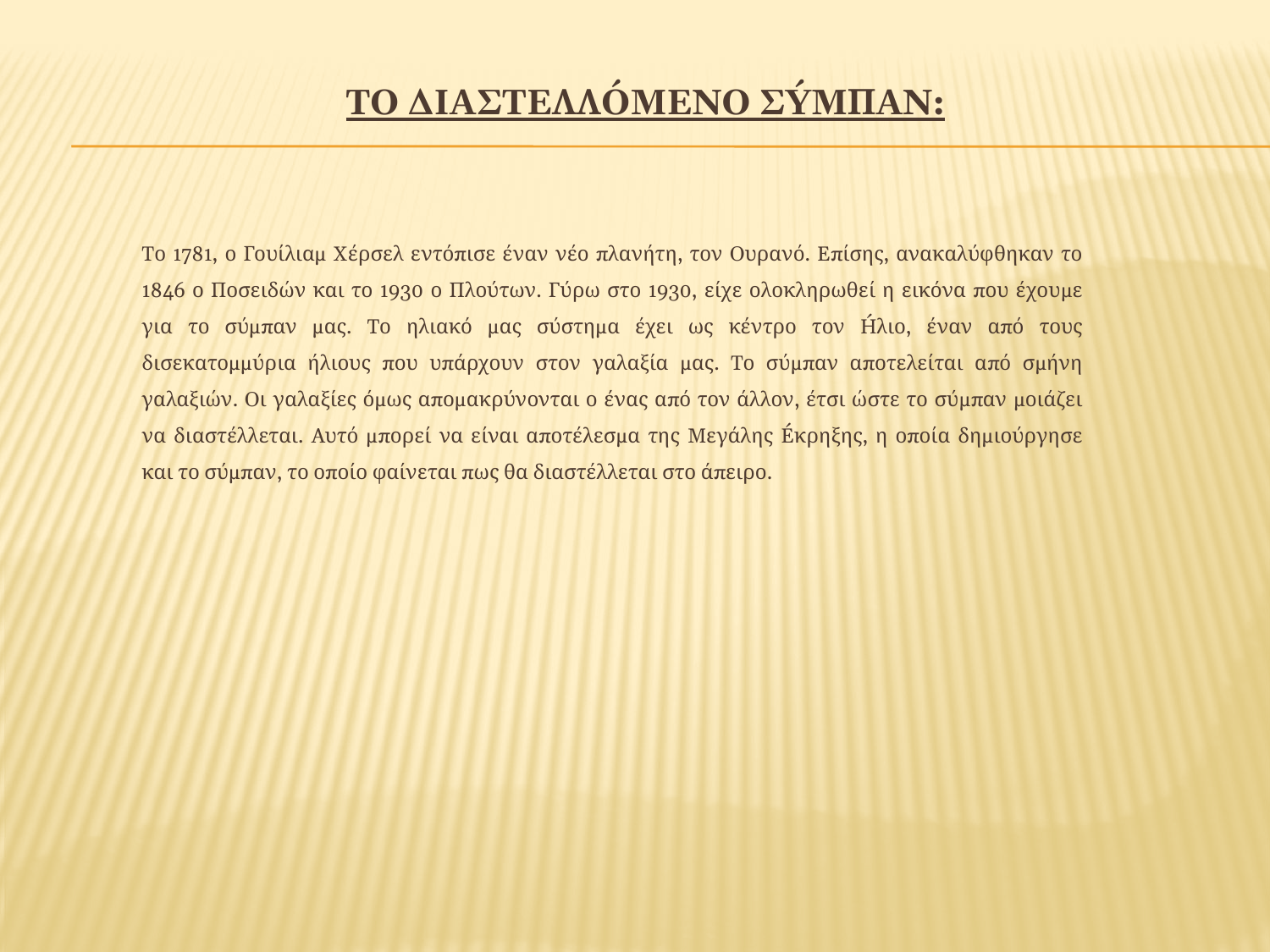

# Το διαστελλόμενο σύμπαν:
		Το 1781, ο Γουίλιαμ Χέρσελ εντόπισε έναν νέο πλανήτη, τον Ουρανό. Επίσης, ανακαλύφθηκαν το 1846 ο Ποσειδών και το 1930 ο Πλούτων. Γύρω στο 1930, είχε ολοκληρωθεί η εικόνα που έχουμε για το σύμπαν μας. Το ηλιακό μας σύστημα έχει ως κέντρο τον Ήλιο, έναν από τους δισεκατομμύρια ήλιους που υπάρχουν στον γαλαξία μας. Το σύμπαν αποτελείται από σμήνη γαλαξιών. Οι γαλαξίες όμως απομακρύνονται ο ένας από τον άλλον, έτσι ώστε το σύμπαν μοιάζει να διαστέλλεται. Αυτό μπορεί να είναι αποτέλεσμα της Μεγάλης Έκρηξης, η οποία δημιούργησε και το σύμπαν, το οποίο φαίνεται πως θα διαστέλλεται στο άπειρο.